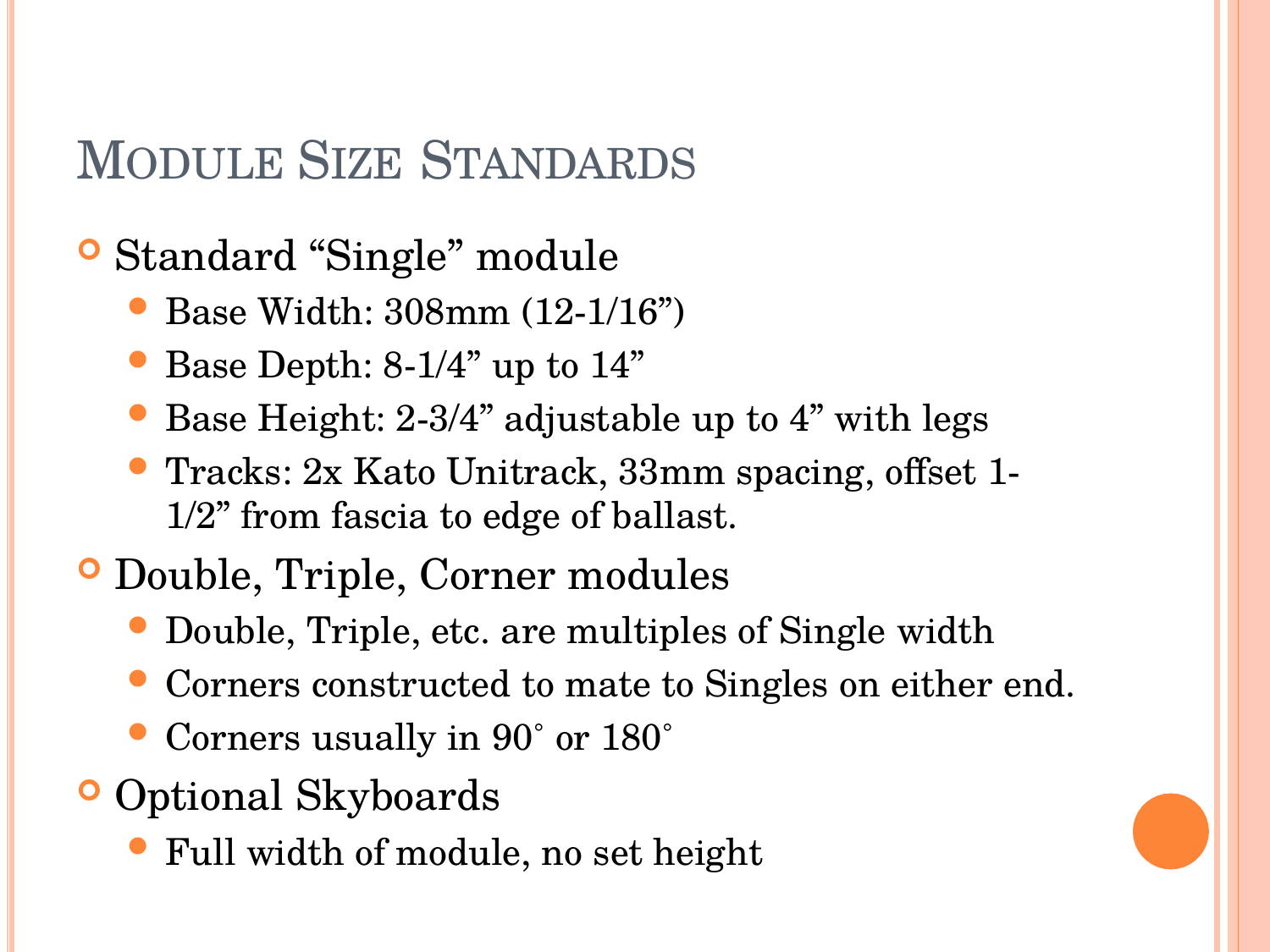

# MODULE SIZE STANDARDS
Standard “Single” module
Base Width: 308mm (12-1/16”)
Base Depth: 8-1/4” up to 14”
Base Height: 2-3/4” adjustable up to 4” with legs
Tracks: 2x Kato Unitrack, 33mm spacing, offset 1-
1/2” from fascia to edge of ballast.
Double, Triple, Corner modules
Double, Triple, etc. are multiples of Single width
Corners constructed to mate to Singles on either end.
Corners usually in 90˚ or 180˚
Optional Skyboards
Full width of module, no set height